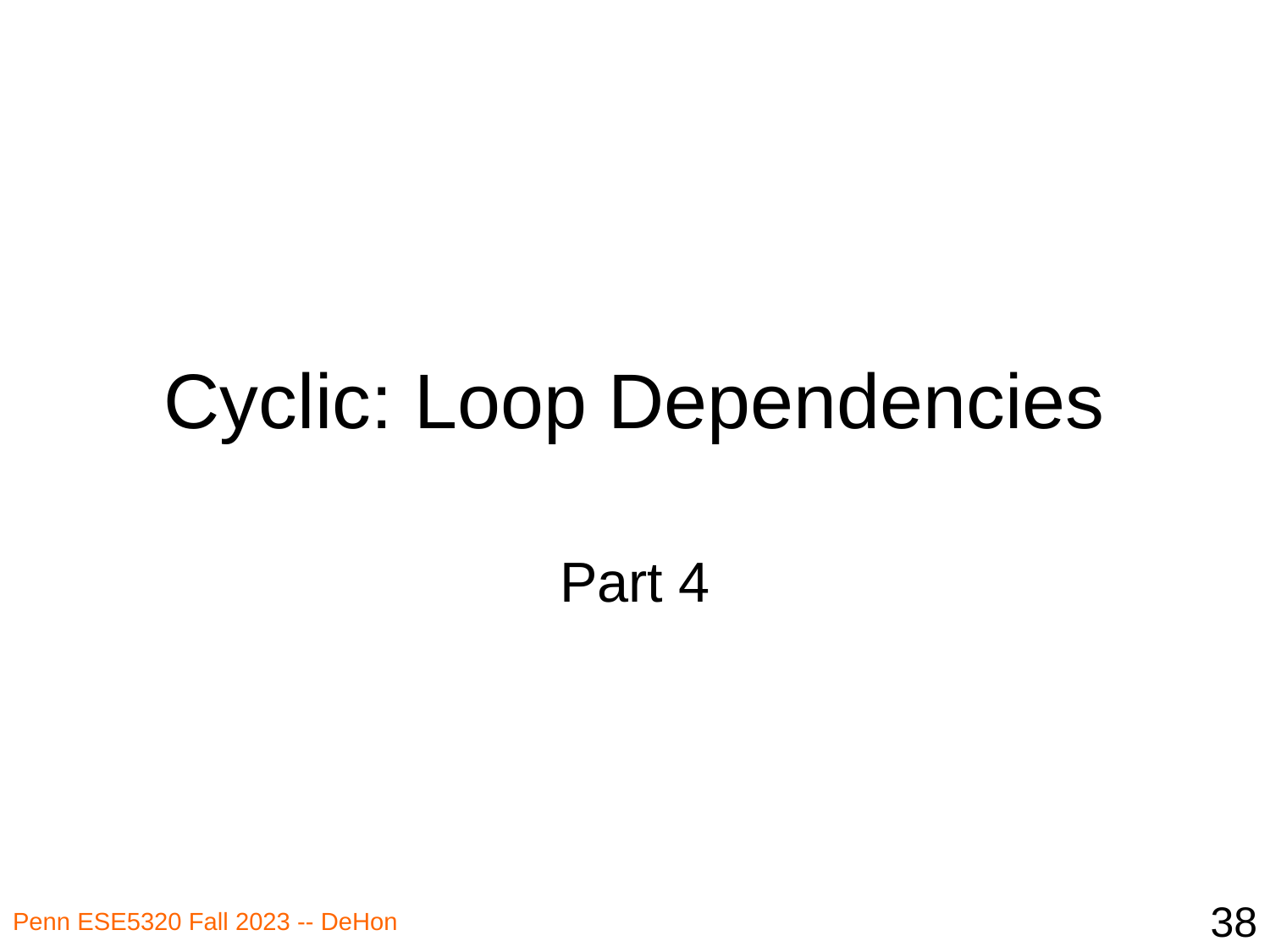

# Cyclic: Loop Dependencies
Part 4
38
Penn ESE5320 Fall 2023 -- DeHon